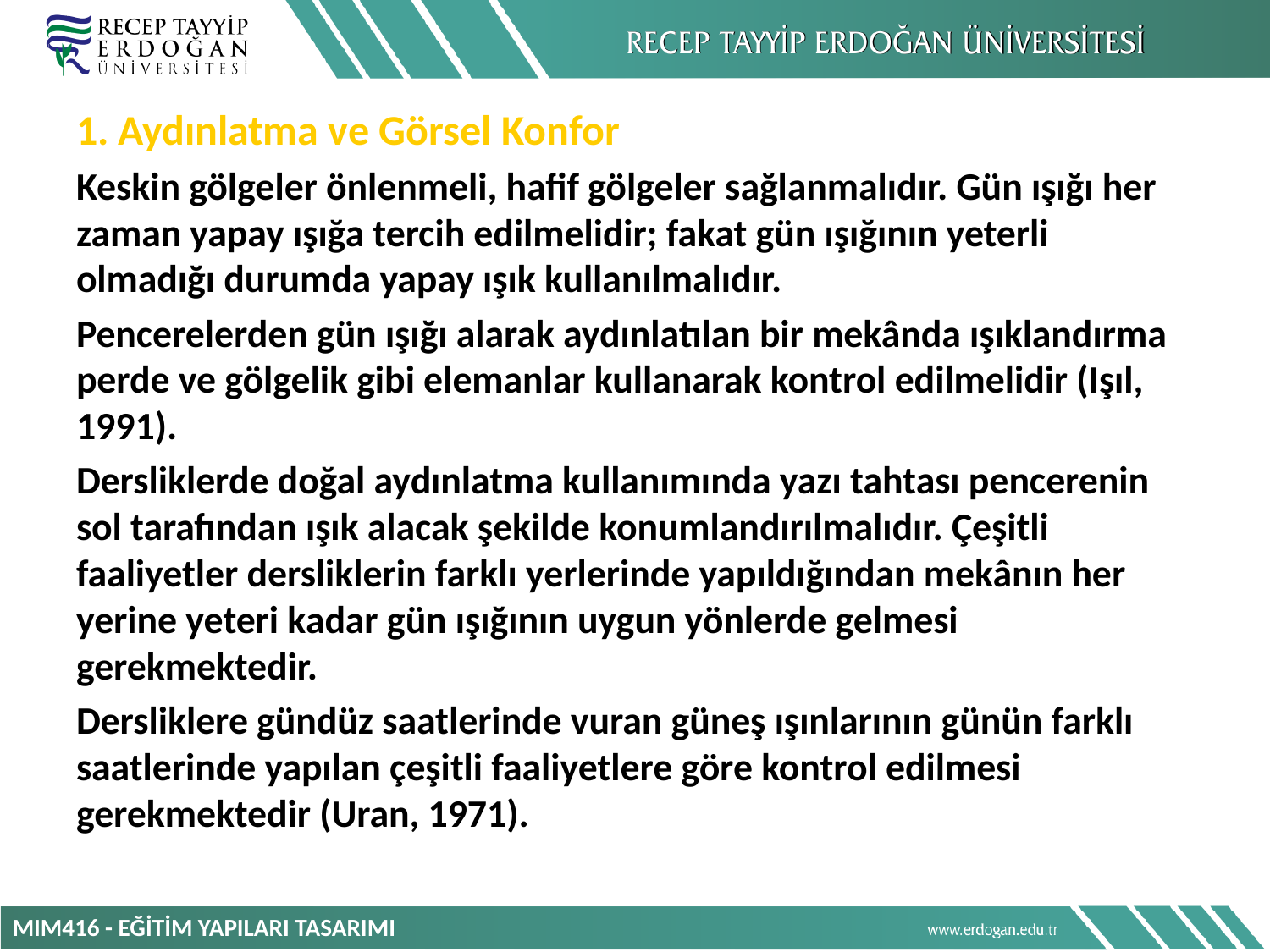

1. Aydınlatma ve Görsel Konfor
Keskin gölgeler önlenmeli, hafif gölgeler sağlanmalıdır. Gün ışığı her zaman yapay ışığa tercih edilmelidir; fakat gün ışığının yeterli olmadığı durumda yapay ışık kullanılmalıdır.
Pencerelerden gün ışığı alarak aydınlatılan bir mekânda ışıklandırma perde ve gölgelik gibi elemanlar kullanarak kontrol edilmelidir (Işıl, 1991).
Dersliklerde doğal aydınlatma kullanımında yazı tahtası pencerenin sol tarafından ışık alacak şekilde konumlandırılmalıdır. Çeşitli faaliyetler dersliklerin farklı yerlerinde yapıldığından mekânın her yerine yeteri kadar gün ışığının uygun yönlerde gelmesi gerekmektedir.
Dersliklere gündüz saatlerinde vuran güneş ışınlarının günün farklı saatlerinde yapılan çeşitli faaliyetlere göre kontrol edilmesi gerekmektedir (Uran, 1971).
MIM416 - EĞİTİM YAPILARI TASARIMI